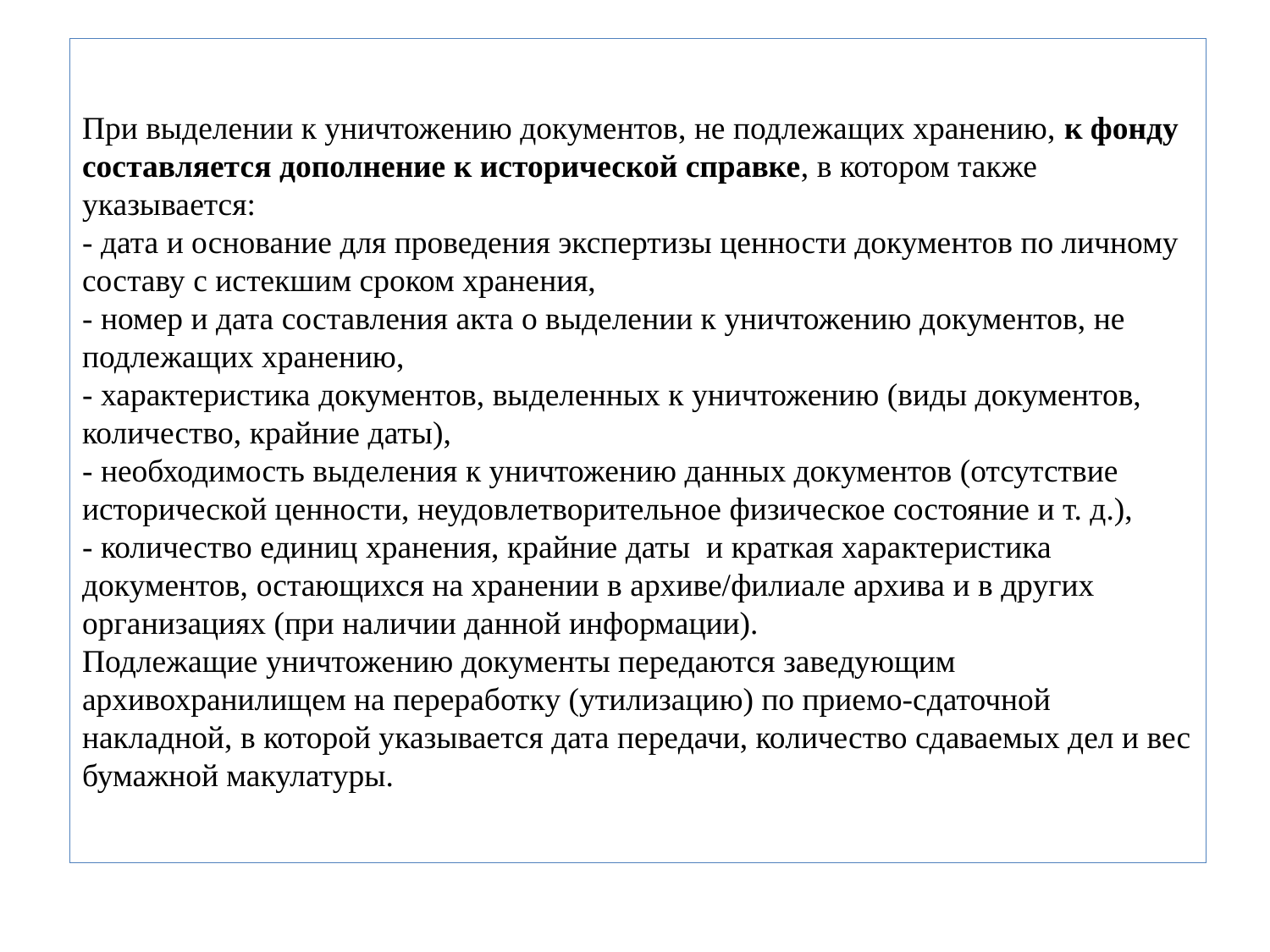

# При выделении к уничтожению документов, не подлежащих хранению, к фонду составляется дополнение к исторической справке, в котором также указывается: - дата и основание для проведения экспертизы ценности документов по личному составу с истекшим сроком хранения, - номер и дата составления акта о выделении к уничтожению документов, не подлежащих хранению, - характеристика документов, выделенных к уничтожению (виды документов, количество, крайние даты), - необходимость выделения к уничтожению данных документов (отсутствие исторической ценности, неудовлетворительное физическое состояние и т. д.), - количество единиц хранения, крайние даты  и краткая характеристика документов, остающихся на хранении в архиве/филиале архива и в других организациях (при наличии данной информации). Подлежащие уничтожению документы передаются заведующим архивохранилищем на переработку (утилизацию) по приемо-сдаточной накладной, в которой указывается дата передачи, количество сдаваемых дел и вес бумажной макулатуры.